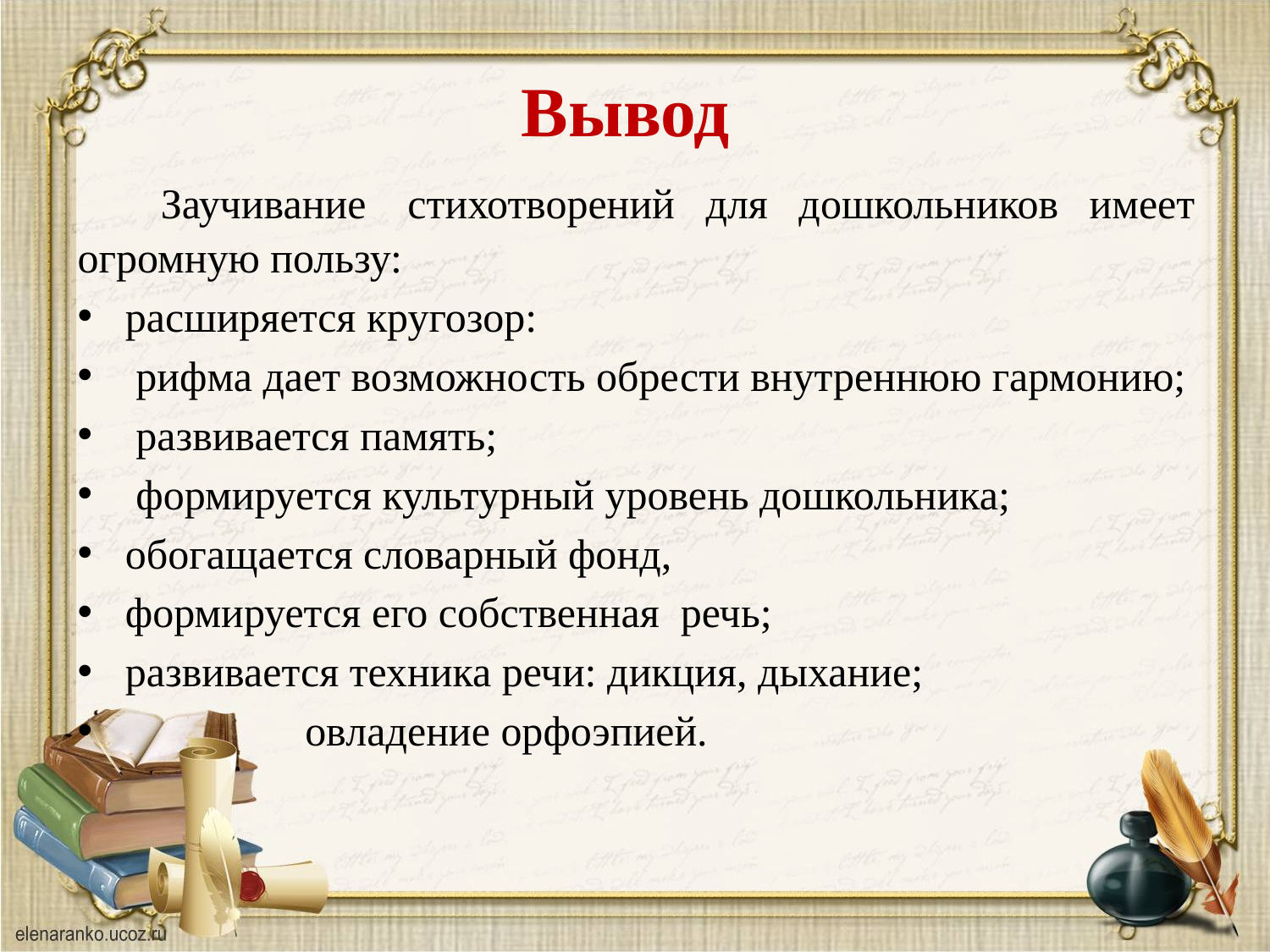

# Вывод
   Заучивание  стихотворений для дошкольников имеет огромную пользу:
расширяется кругозор:
 рифма дает возможность обрести внутреннюю гармонию;
 развивается память;
 формируется культурный уровень дошкольника;
обогащается словарный фонд,
формируется его собственная  речь;
развивается техника речи: дикция, дыхание;
                 овладение орфоэпией.